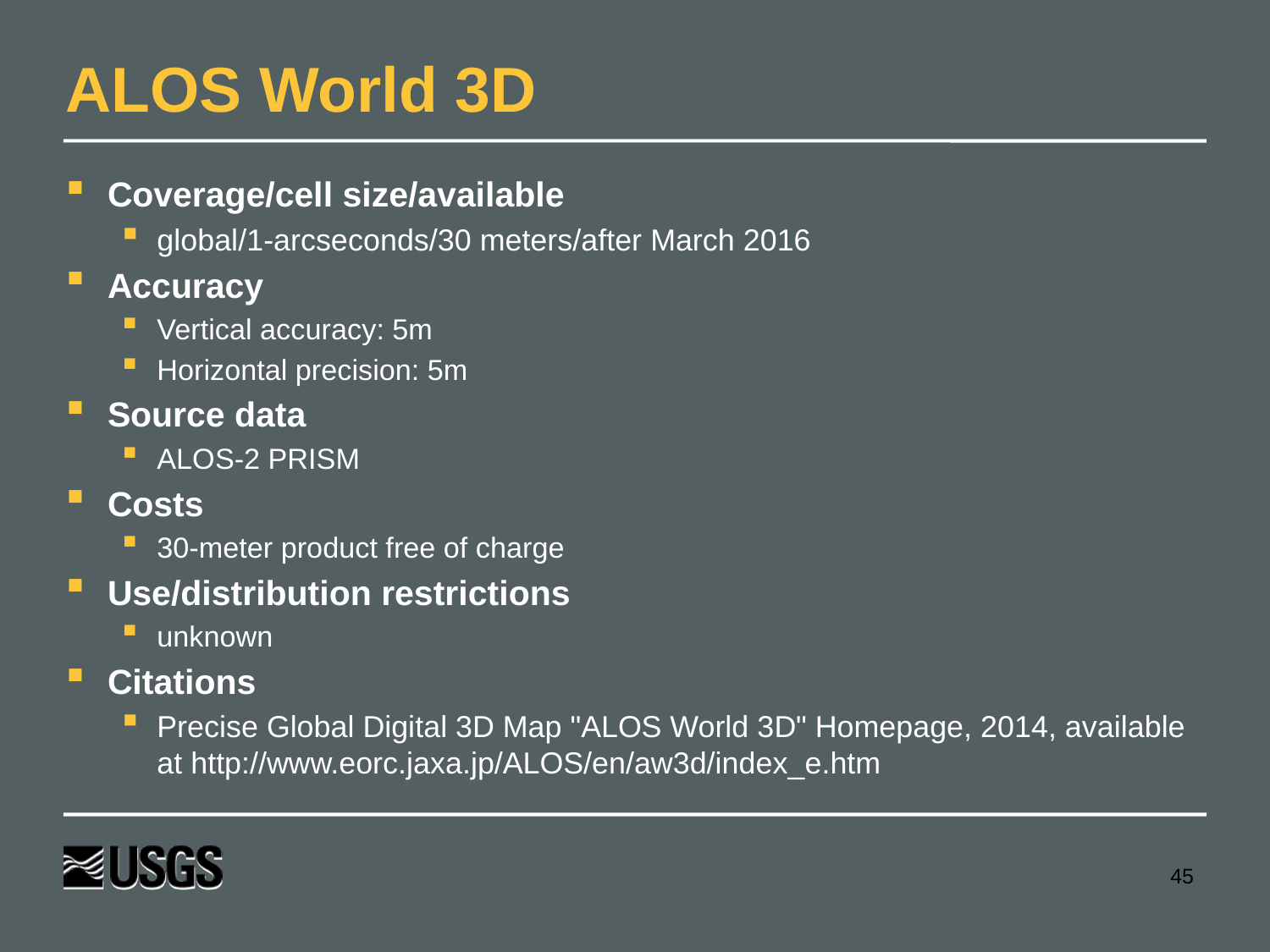

# ALOS World 3D
Coverage/cell size/available
global/1-arcseconds/30 meters/after March 2016
Accuracy
Vertical accuracy: 5m
Horizontal precision: 5m
Source data
ALOS-2 PRISM
Costs
30-meter product free of charge
Use/distribution restrictions
unknown
Citations
Precise Global Digital 3D Map "ALOS World 3D" Homepage, 2014, available at http://www.eorc.jaxa.jp/ALOS/en/aw3d/index_e.htm